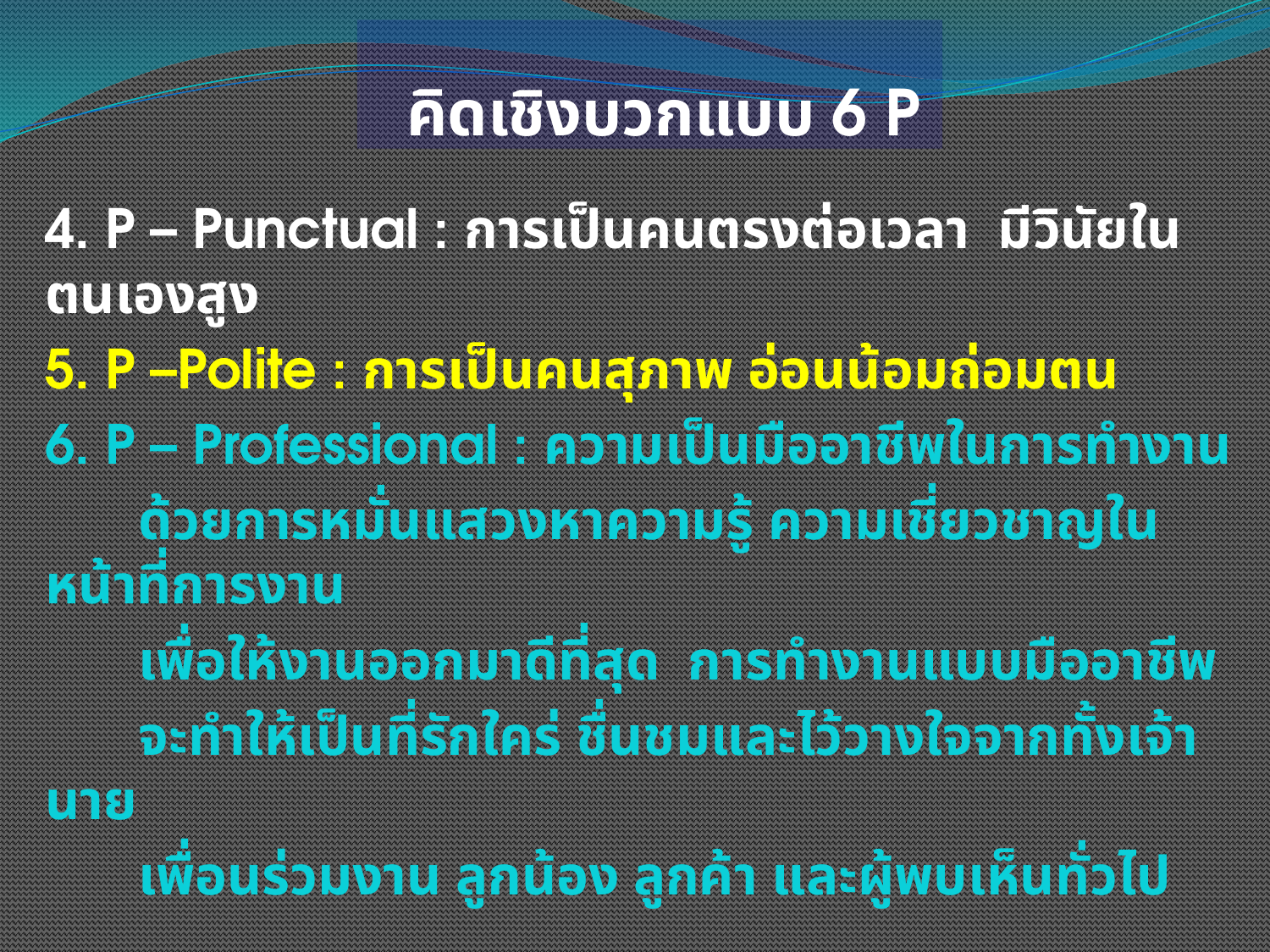

คิดเชิงบวกแบบ 6 P
	4. P – Punctual : การเป็นคนตรงต่อเวลา  มีวินัยในตนเองสูง
	5. P –Polite : การเป็นคนสุภาพ อ่อนน้อมถ่อมตน
	6. P – Professional : ความเป็นมืออาชีพในการทำงาน
         ด้วยการหมั่นแสวงหาความรู้ ความเชี่ยวชาญในหน้าที่การงาน
         เพื่อให้งานออกมาดีที่สุด  การทำงานแบบมืออาชีพ
         จะทำให้เป็นที่รักใคร่ ชื่นชมและไว้วางใจจากทั้งเจ้านาย
         เพื่อนร่วมงาน ลูกน้อง ลูกค้า และผู้พบเห็นทั่วไป